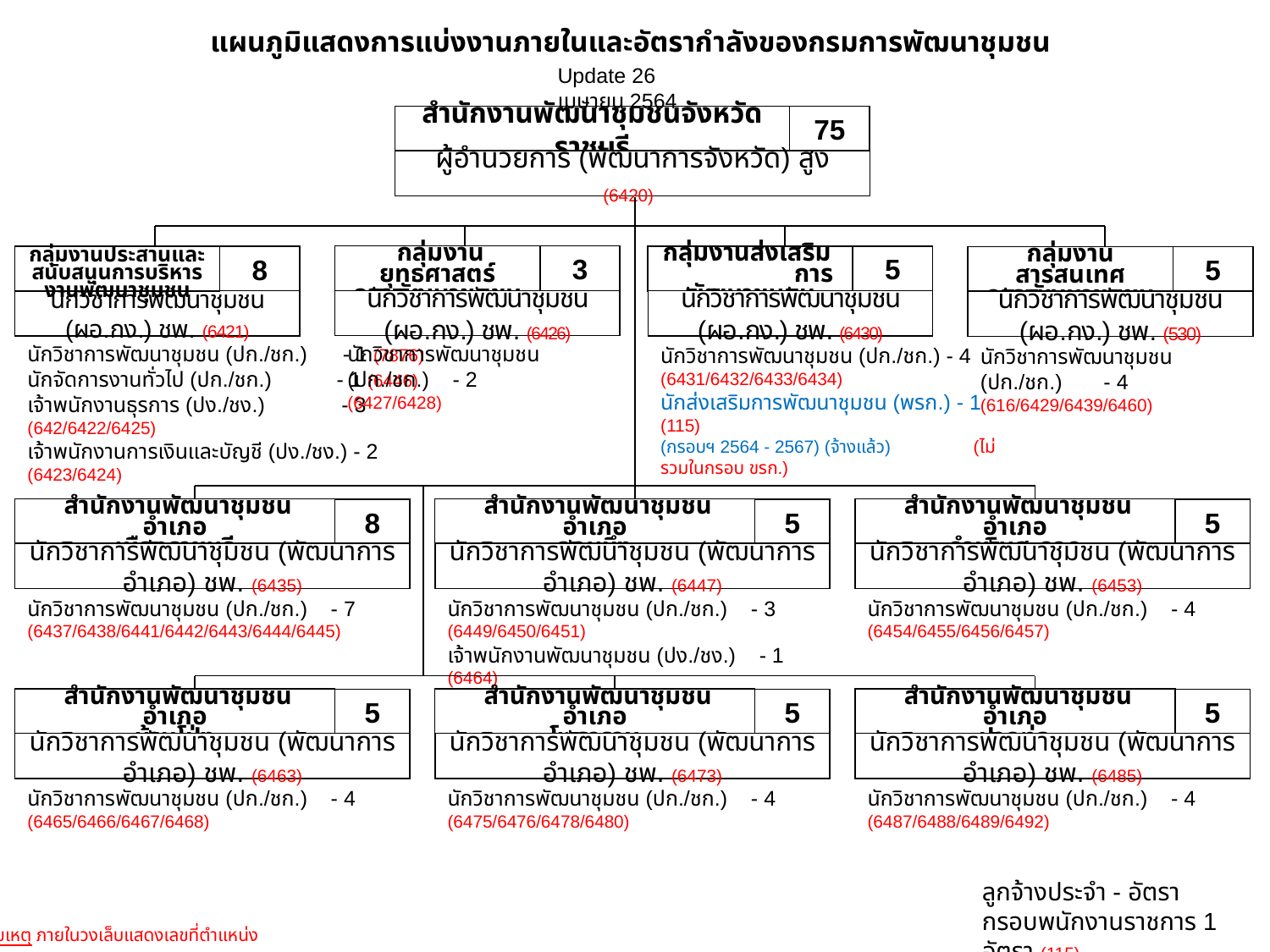

แผนภูมิแสดงการแบ่งงานภายในและอัตรากำลังของกรมการพัฒนาชุมชน
Update 26 เมษายน 2564
สำนักงานพัฒนาชุมชนจังหวัดราชบุรี
75
ผู้อำนวยการ (พัฒนาการจังหวัด) สูง (6420)

 กลุ่มงานยุทธศาสตร์
การพัฒนาชุมชน
3
นักวิชาการพัฒนาชุมชน (ผอ.กง.) ชพ. (6426)

กลุ่มงานส่งเสริม                      การพัฒนาชุมชน
5
นักวิชาการพัฒนาชุมชน (ผอ.กง.) ชพ. (6430)
8
นักวิชาการพัฒนาชุมชน (ผอ.กง.) ชพ. (6421)

กลุ่มงานประสานและสนับสนุนการบริหารงานพัฒนาชุมชน

กลุ่มงานสารสนเทศ
การพัฒนาชุมชน
5
นักวิชาการพัฒนาชุมชน (ผอ.กง.) ชพ. (530)
นักวิชาการพัฒนาชุมชน (ปก./ชก.)    - 2
(6427/6428)

นักวิชาการพัฒนาชุมชน (ปก./ชก.)      - 1 (7876)
นักจัดการงานทั่วไป (ปก./ชก.)           - 1 (6446)
เจ้าพนักงานธุรการ (ปง./ชง.)             - 3 (642/6422/6425)
เจ้าพนักงานการเงินและบัญชี (ปง./ชง.) - 2 (6423/6424)

นักวิชาการพัฒนาชุมชน (ปก./ชก.) - 4
(6431/6432/6433/6434)
นักส่งเสริมการพัฒนาชุมชน (พรก.) - 1 (115)
(กรอบฯ 2564 - 2567) (จ้างแล้ว)                 (ไม่รวมในกรอบ ขรก.)

นักวิชาการพัฒนาชุมชน (ปก./ชก.)       - 4
(616/6429/6439/6460)

 สำนักงานพัฒนาชุมชนอำเภอ
เมืองราชบุรี
8
นักวิชาการพัฒนาชุมชน (พัฒนาการอำเภอ) ชพ. (6435)

 สำนักงานพัฒนาชุมชนอำเภอ
จอมบึง
5
นักวิชาการพัฒนาชุมชน (พัฒนาการอำเภอ) ชพ. (6447)

 สำนักงานพัฒนาชุมชนอำเภอ
ดำเนินสะดวก
5
นักวิชาการพัฒนาชุมชน (พัฒนาการอำเภอ) ชพ. (6453)
นักวิชาการพัฒนาชุมชน (ปก./ชก.)    - 7
(6437/6438/6441/6442/6443/6444/6445)

นักวิชาการพัฒนาชุมชน (ปก./ชก.)    - 3
(6449/6450/6451)
เจ้าพนักงานพัฒนาชุมชน (ปง./ชง.)    - 1 (6464)
นักวิชาการพัฒนาชุมชน (ปก./ชก.)    - 4
(6454/6455/6456/6457)

 สำนักงานพัฒนาชุมชนอำเภอ
บ้านโป่ง
5
นักวิชาการพัฒนาชุมชน (พัฒนาการอำเภอ) ชพ. (6463)

 สำนักงานพัฒนาชุมชนอำเภอ
โพธาราม
5
นักวิชาการพัฒนาชุมชน (พัฒนาการอำเภอ) ชพ. (6473)

 สำนักงานพัฒนาชุมชนอำเภอ
ปากท่อ
5
นักวิชาการพัฒนาชุมชน (พัฒนาการอำเภอ) ชพ. (6485)
นักวิชาการพัฒนาชุมชน (ปก./ชก.)    - 4
(6465/6466/6467/6468)

นักวิชาการพัฒนาชุมชน (ปก./ชก.)    - 4
(6475/6476/6478/6480)

นักวิชาการพัฒนาชุมชน (ปก./ชก.)    - 4
(6487/6488/6489/6492)

ลูกจ้างประจำ - อัตรา
กรอบพนักงานราชการ 1 อัตรา (115)
หมายเหตุ ภายในวงเล็บแสดงเลขที่ตำแหน่ง